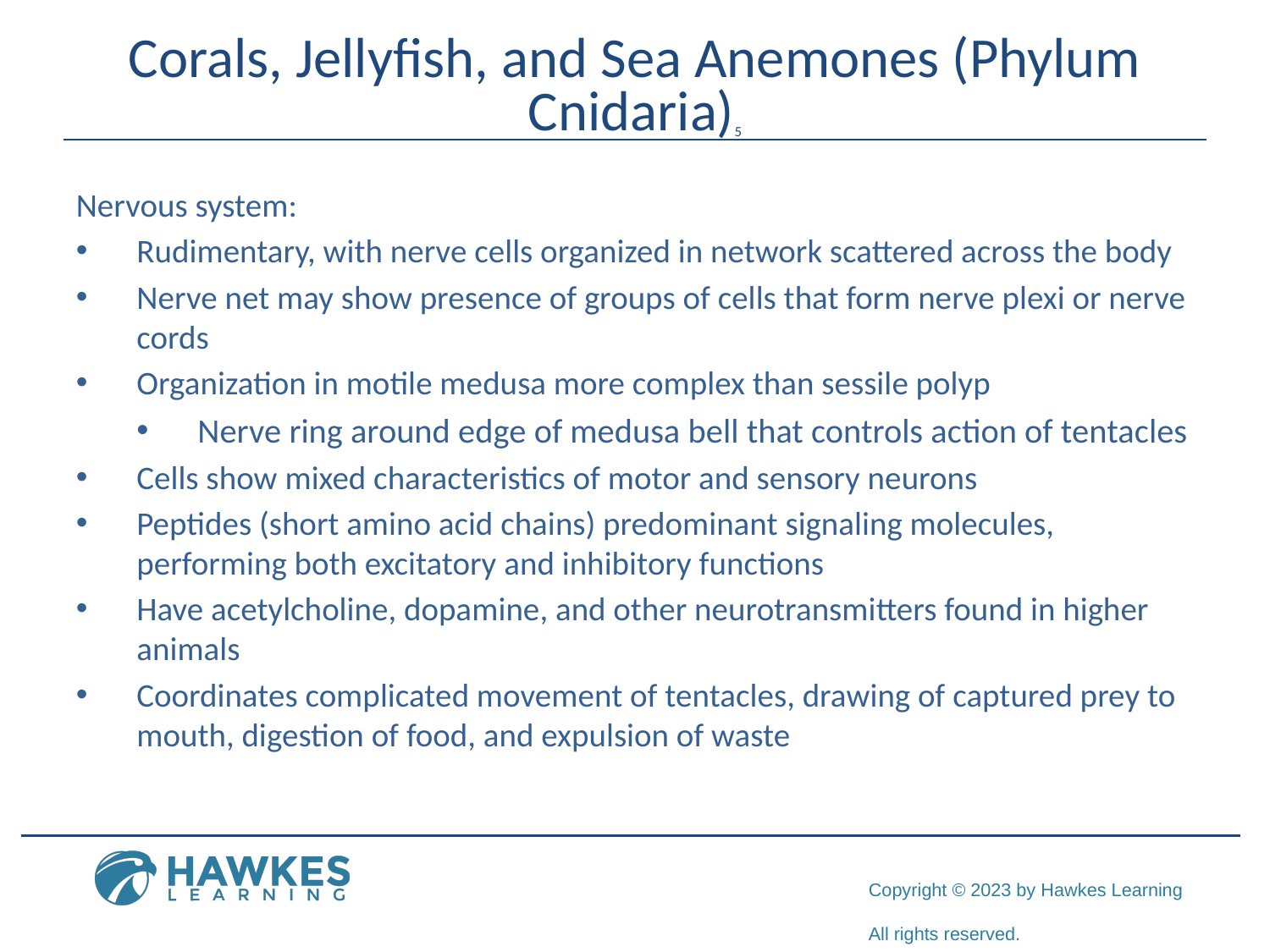

# Corals, Jellyfish, and Sea Anemones (Phylum Cnidaria)5
Nervous system:
Rudimentary, with nerve cells organized in network scattered across the body
Nerve net may show presence of groups of cells that form nerve plexi or nerve cords
Organization in motile medusa more complex than sessile polyp
Nerve ring around edge of medusa bell that controls action of tentacles
Cells show mixed characteristics of motor and sensory neurons
Peptides (short amino acid chains) predominant signaling molecules, performing both excitatory and inhibitory functions
Have acetylcholine, dopamine, and other neurotransmitters found in higher animals
Coordinates complicated movement of tentacles, drawing of captured prey to mouth, digestion of food, and expulsion of waste